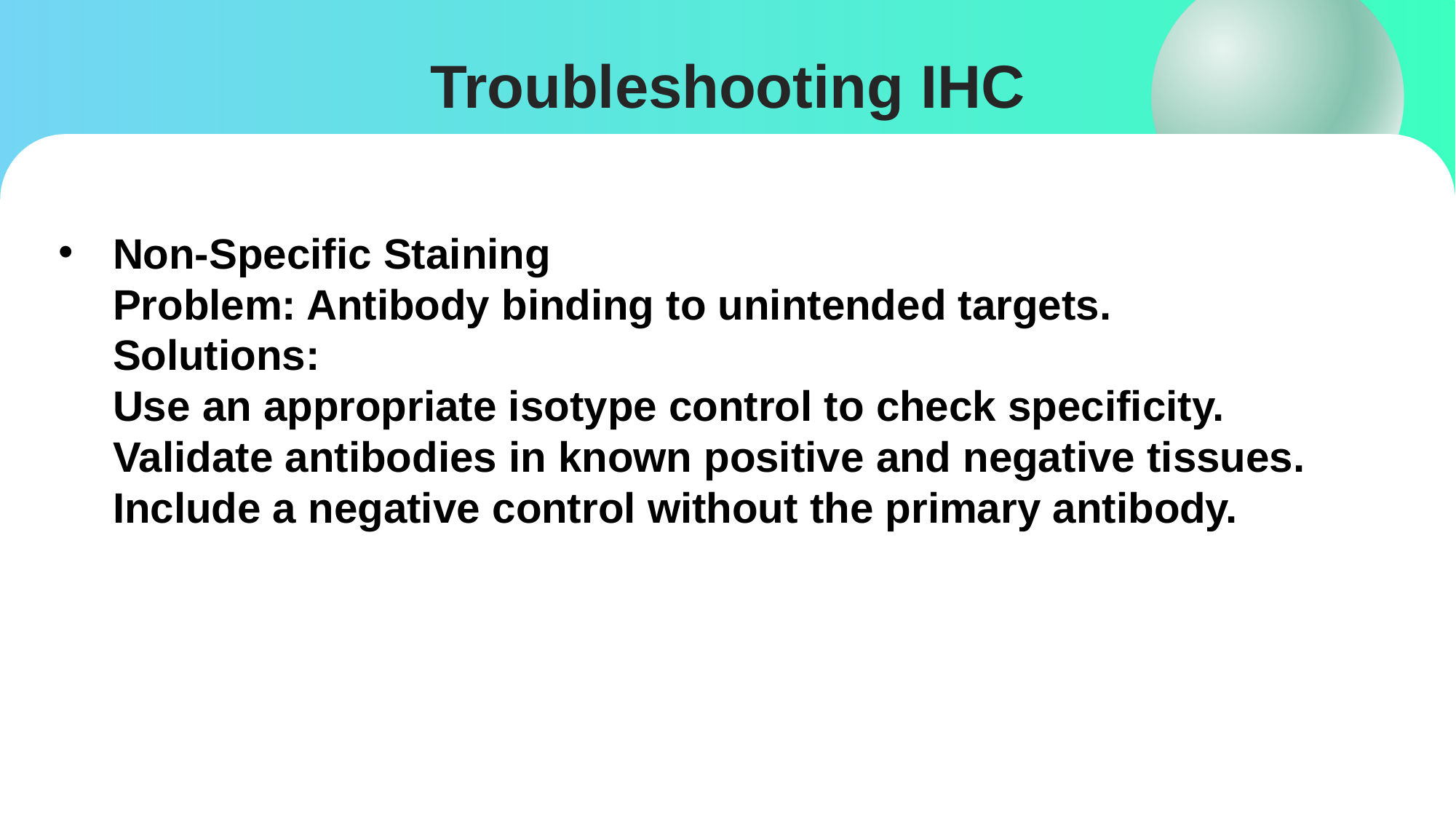

# Troubleshooting IHC
Non-Specific Staining
Problem: Antibody binding to unintended targets.
Solutions:
Use an appropriate isotype control to check specificity.
Validate antibodies in known positive and negative tissues.
Include a negative control without the primary antibody.